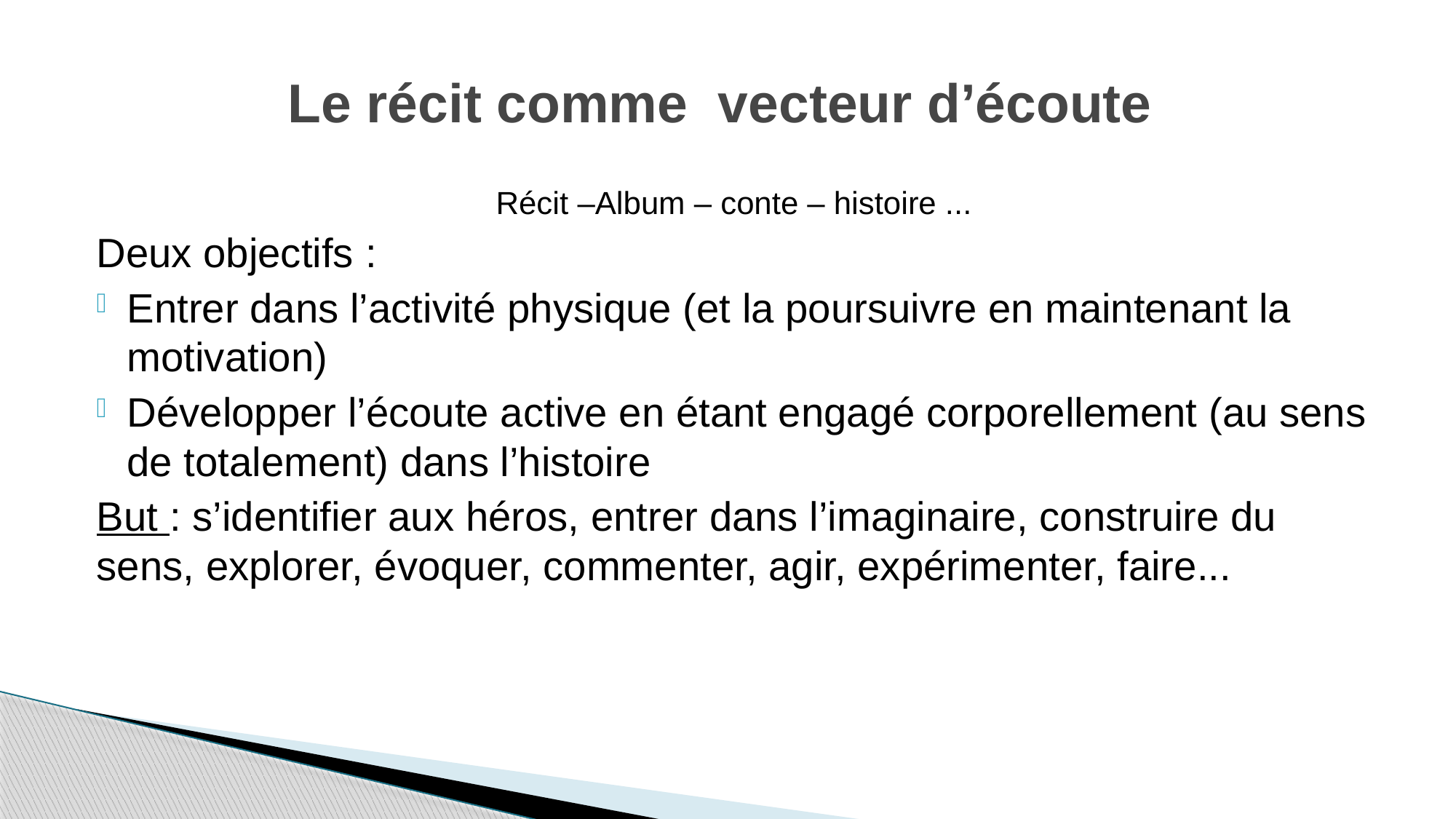

# Le récit comme  vecteur d’écoute
Récit –Album – conte – histoire ...
Deux objectifs :
Entrer dans l’activité physique (et la poursuivre en maintenant la motivation)
Développer l’écoute active en étant engagé corporellement (au sens de totalement) dans l’histoire
But : s’identifier aux héros, entrer dans l’imaginaire, construire du sens, explorer, évoquer, commenter, agir, expérimenter, faire...